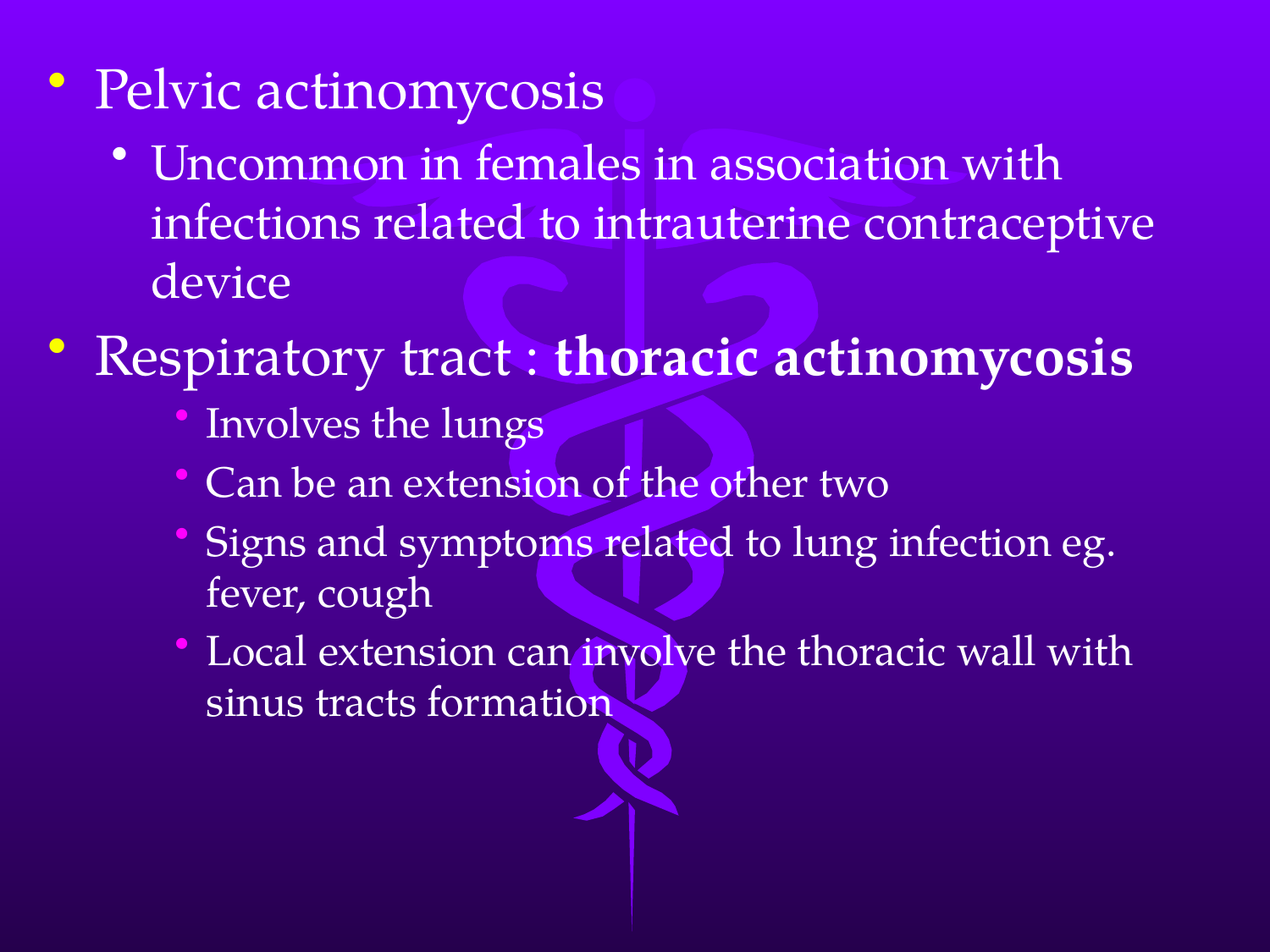

Pelvic actinomycosis
Uncommon in females in association with infections related to intrauterine contraceptive device
Respiratory tract : thoracic actinomycosis
Involves the lungs
Can be an extension of the other two
Signs and symptoms related to lung infection eg. fever, cough
Local extension can involve the thoracic wall with sinus tracts formation